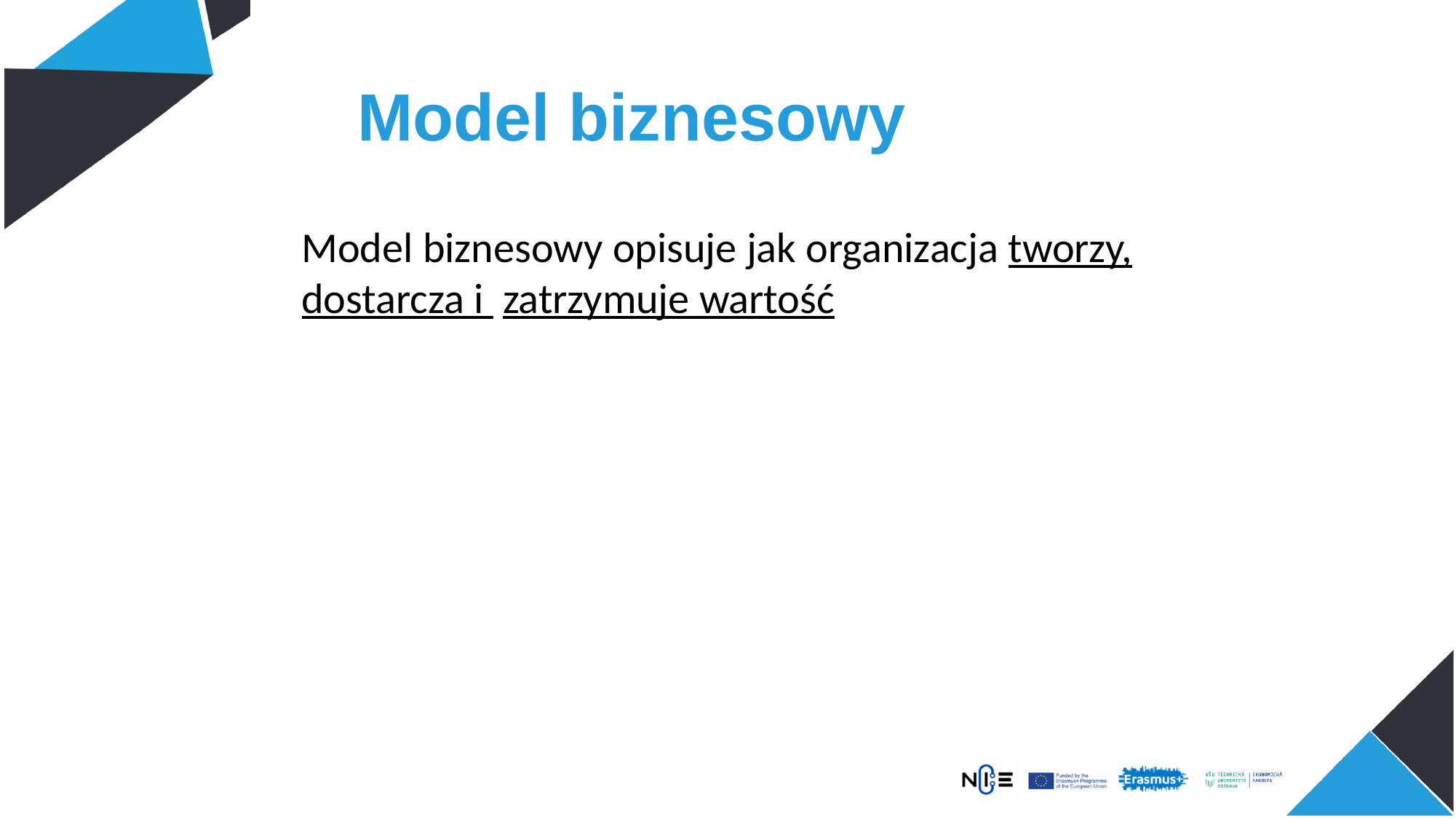

# Model biznesowy
Model biznesowy opisuje jak organizacja tworzy, dostarcza i  zatrzymuje wartość